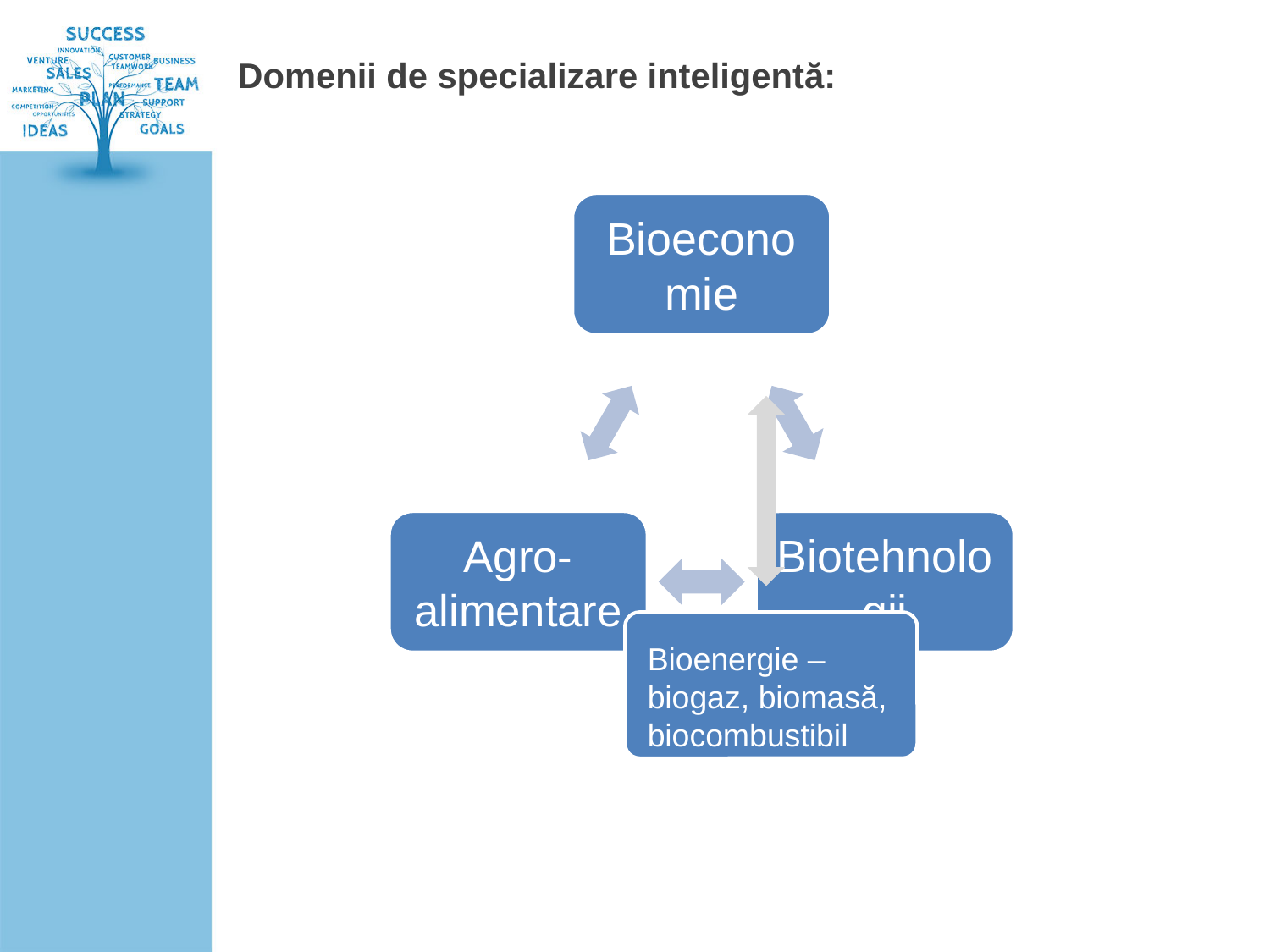

# Domenii de specializare inteligentă:
Bioeconomie
Biotehnologii
Agro-alimentare

Bioenergie – biogaz, biomasă,
biocombustibil